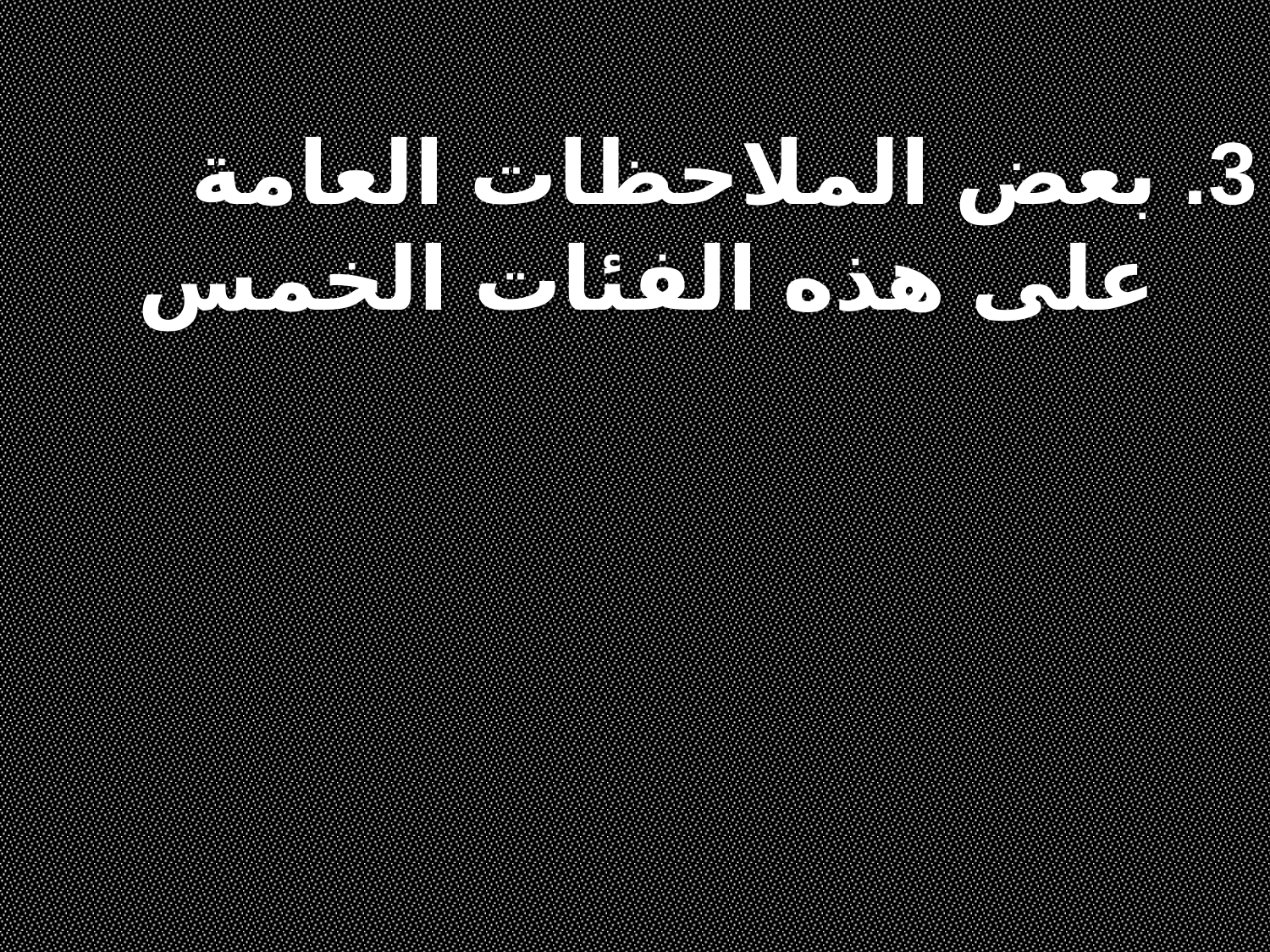

3. بعض الملاحظات العامة على هذه الفئات الخمس